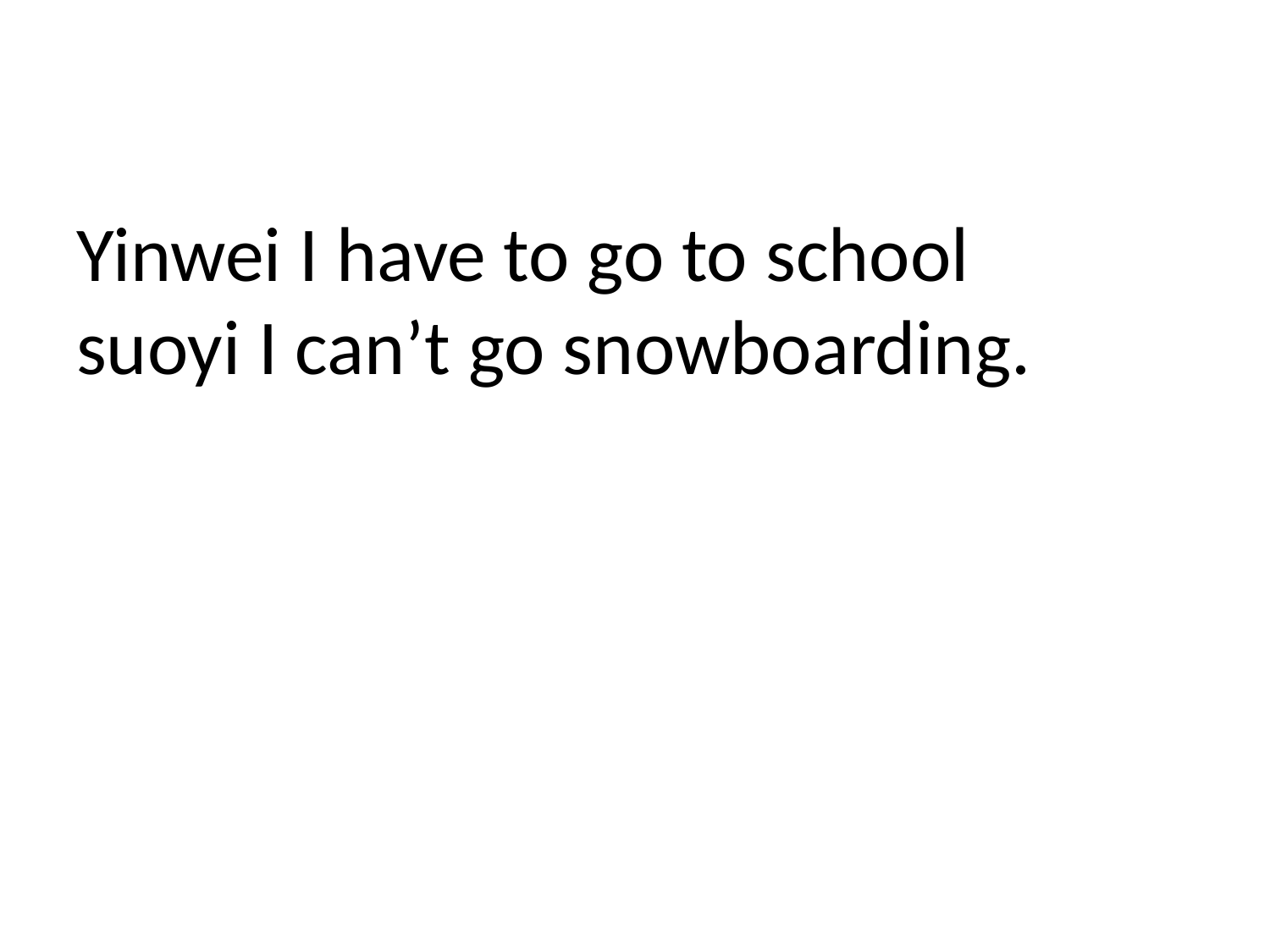

# Yinwei I have to go to school suoyi I can’t go snowboarding.